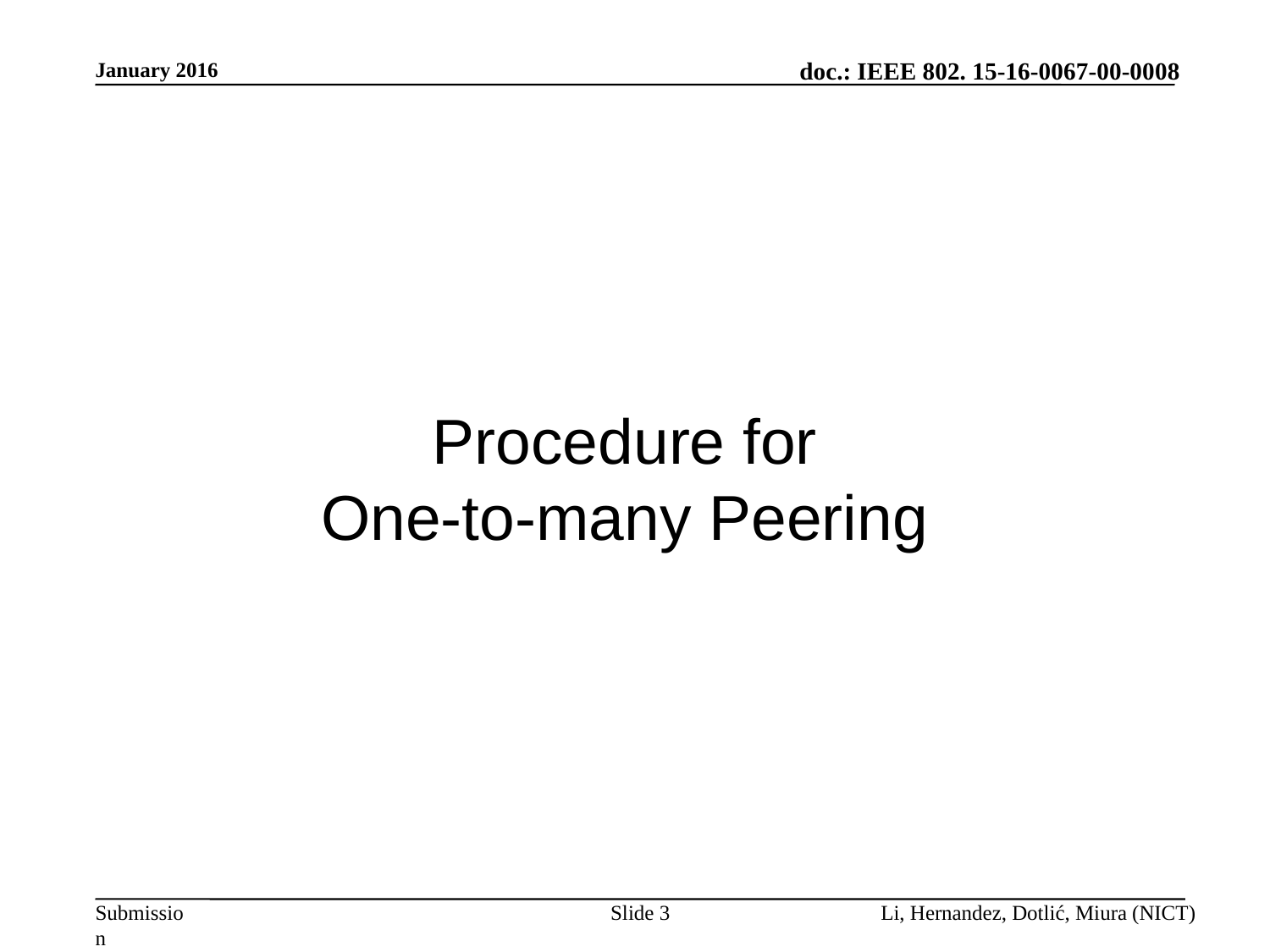

Procedure for
One-to-many Peering
Slide 3
Li, Hernandez, Dotlić, Miura (NICT)